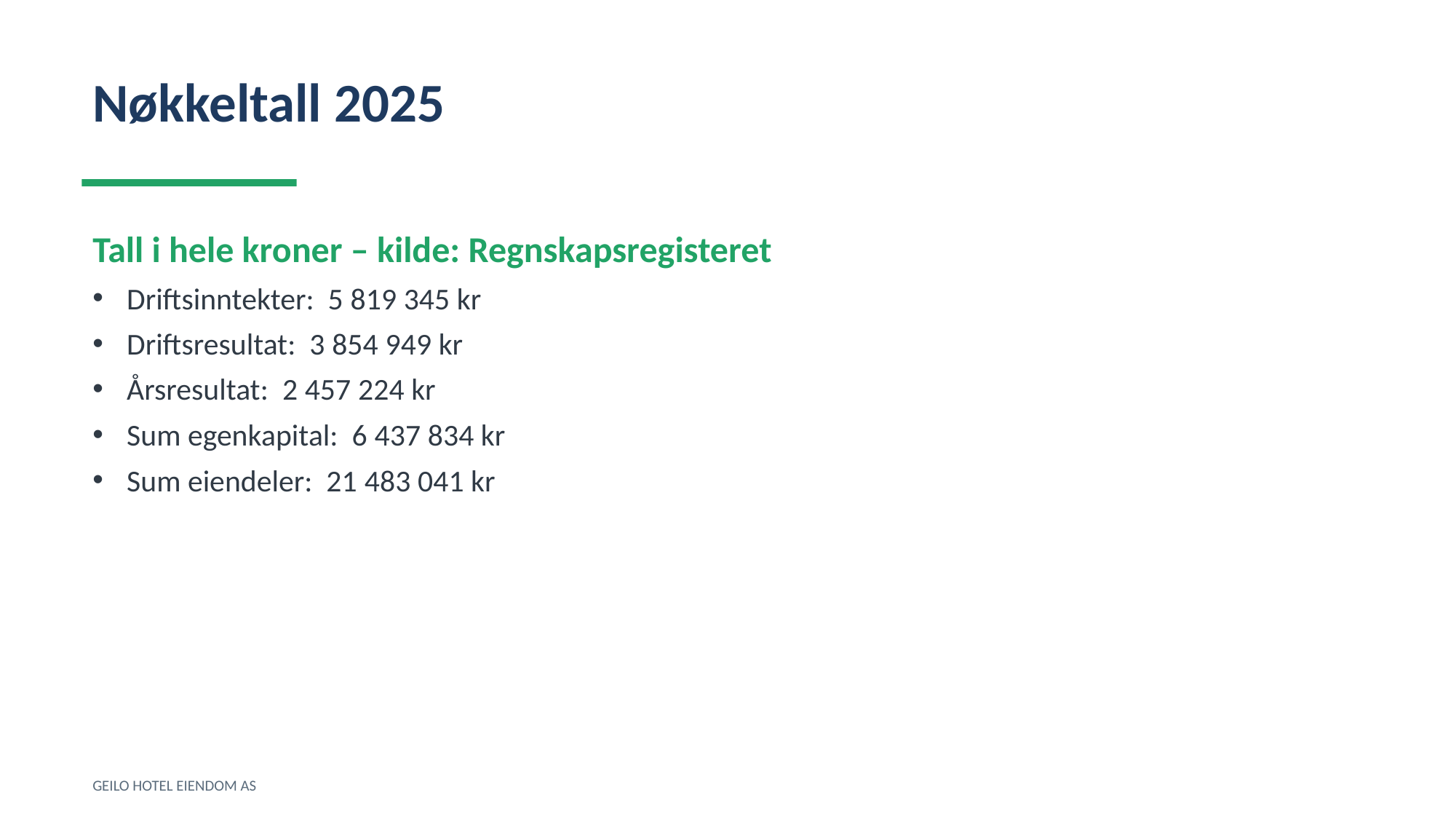

Nøkkeltall 2025

Tall i hele kroner – kilde: Regnskapsregisteret
Driftsinntekter:  5 819 345 kr
Driftsresultat:  3 854 949 kr
Årsresultat:  2 457 224 kr
Sum egenkapital:  6 437 834 kr
Sum eiendeler:  21 483 041 kr
GEILO HOTEL EIENDOM AS